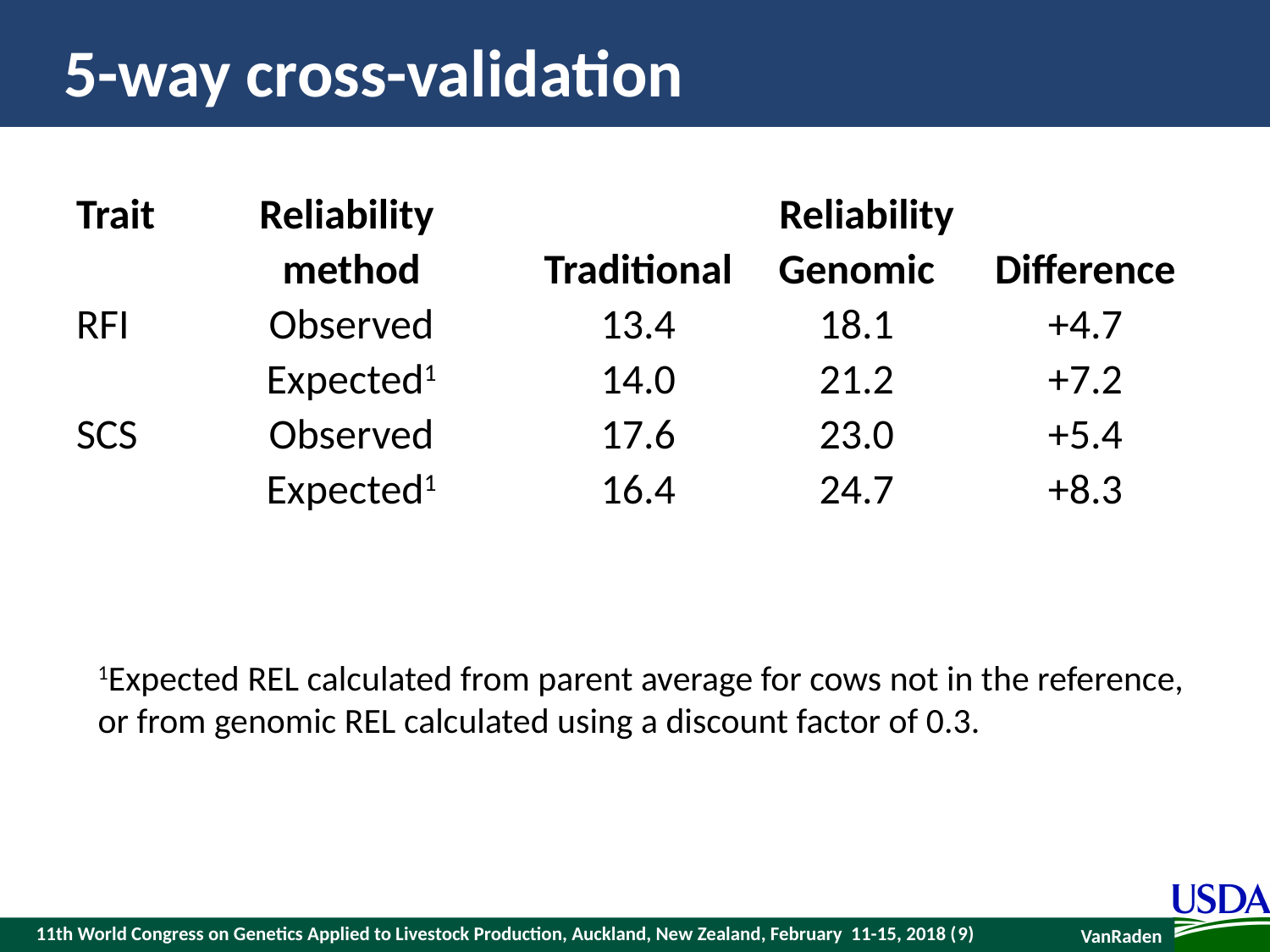

# 5-way cross-validation
| Trait | Reliability | Reliability |  |  |
| --- | --- | --- | --- | --- |
|  | method | Traditional | Genomic | Difference |
| RFI | Observed | 13.4 | 18.1 | +4.7 |
|  | Expected1 | 14.0 | 21.2 | +7.2 |
| SCS | Observed | 17.6 | 23.0 | +5.4 |
|  | Expected1 | 16.4 | 24.7 | +8.3 |
1Expected REL calculated from parent average for cows not in the reference,
or from genomic REL calculated using a discount factor of 0.3.